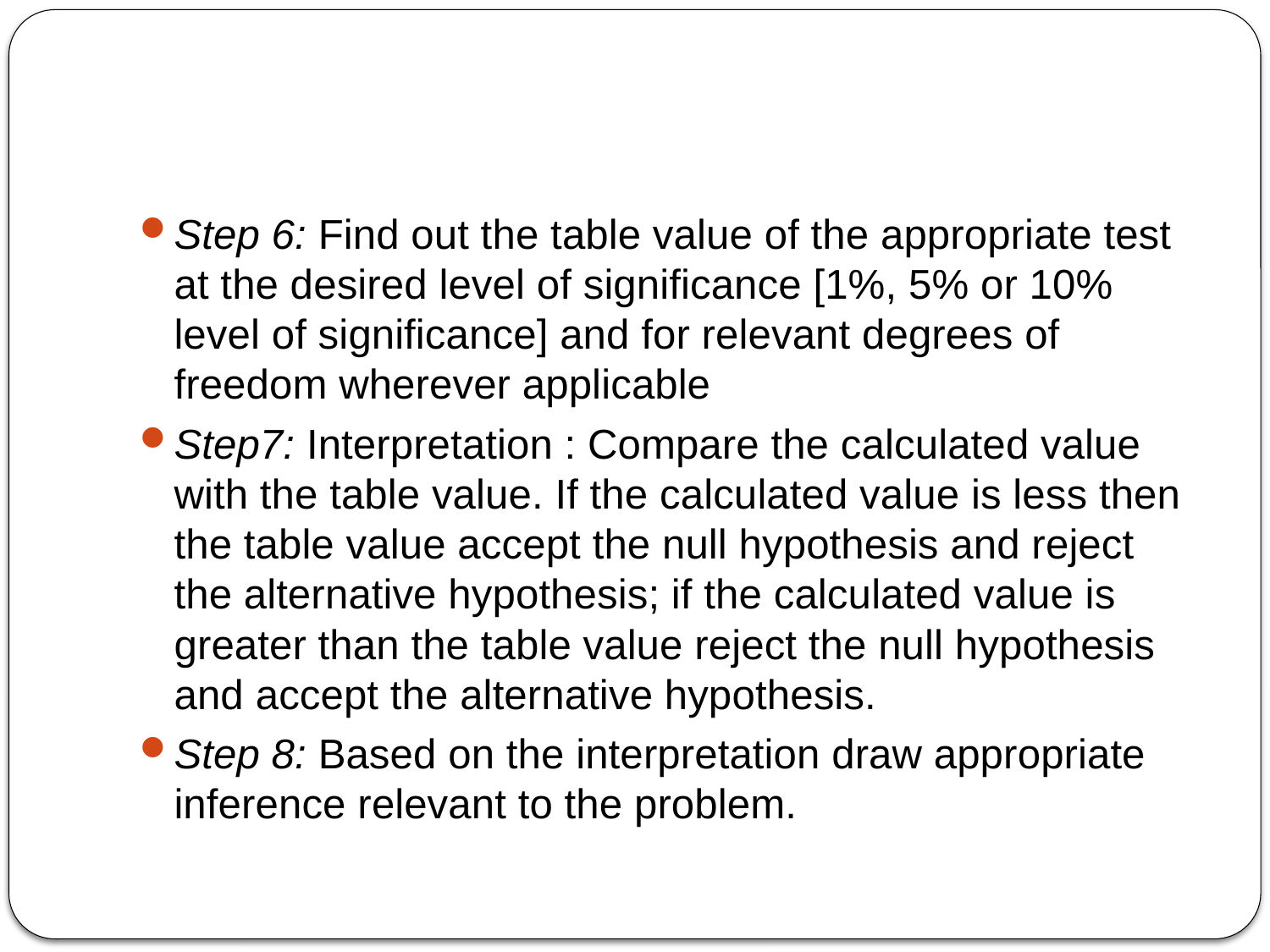

#
Step 6: Find out the table value of the appropriate test at the desired level of significance [1%, 5% or 10% level of significance] and for relevant degrees of freedom wherever applicable
Step7: Interpretation : Compare the calculated value with the table value. If the calculated value is less then the table value accept the null hypothesis and reject the alternative hypothesis; if the calculated value is greater than the table value reject the null hypothesis and accept the alternative hypothesis.
Step 8: Based on the interpretation draw appropriate inference relevant to the problem.